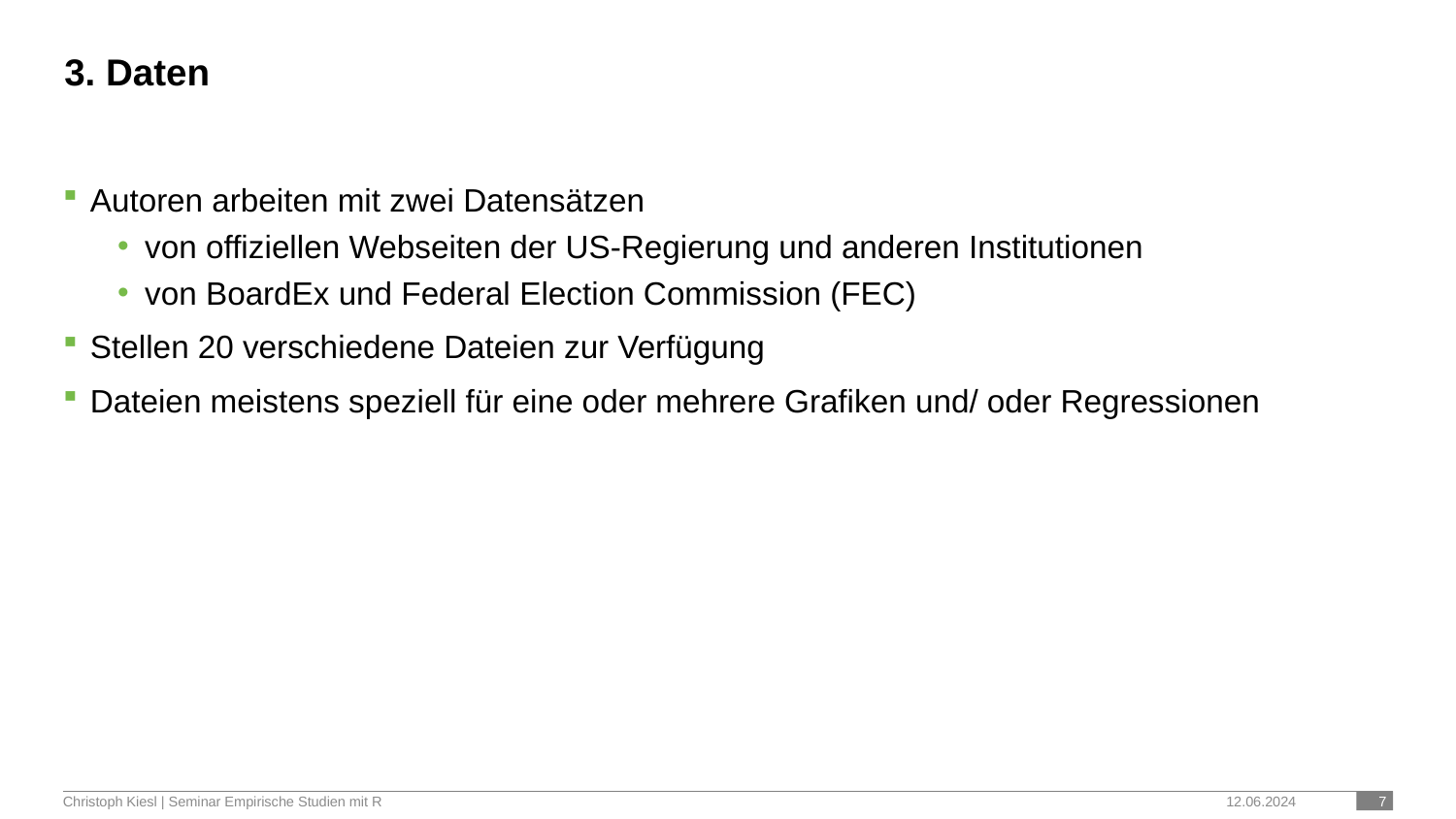

# 3. Daten
Autoren arbeiten mit zwei Datensätzen
von offiziellen Webseiten der US-Regierung und anderen Institutionen
von BoardEx und Federal Election Commission (FEC)
Stellen 20 verschiedene Dateien zur Verfügung
Dateien meistens speziell für eine oder mehrere Grafiken und/ oder Regressionen
Christoph Kiesl | Seminar Empirische Studien mit R
12.06.2024
 7